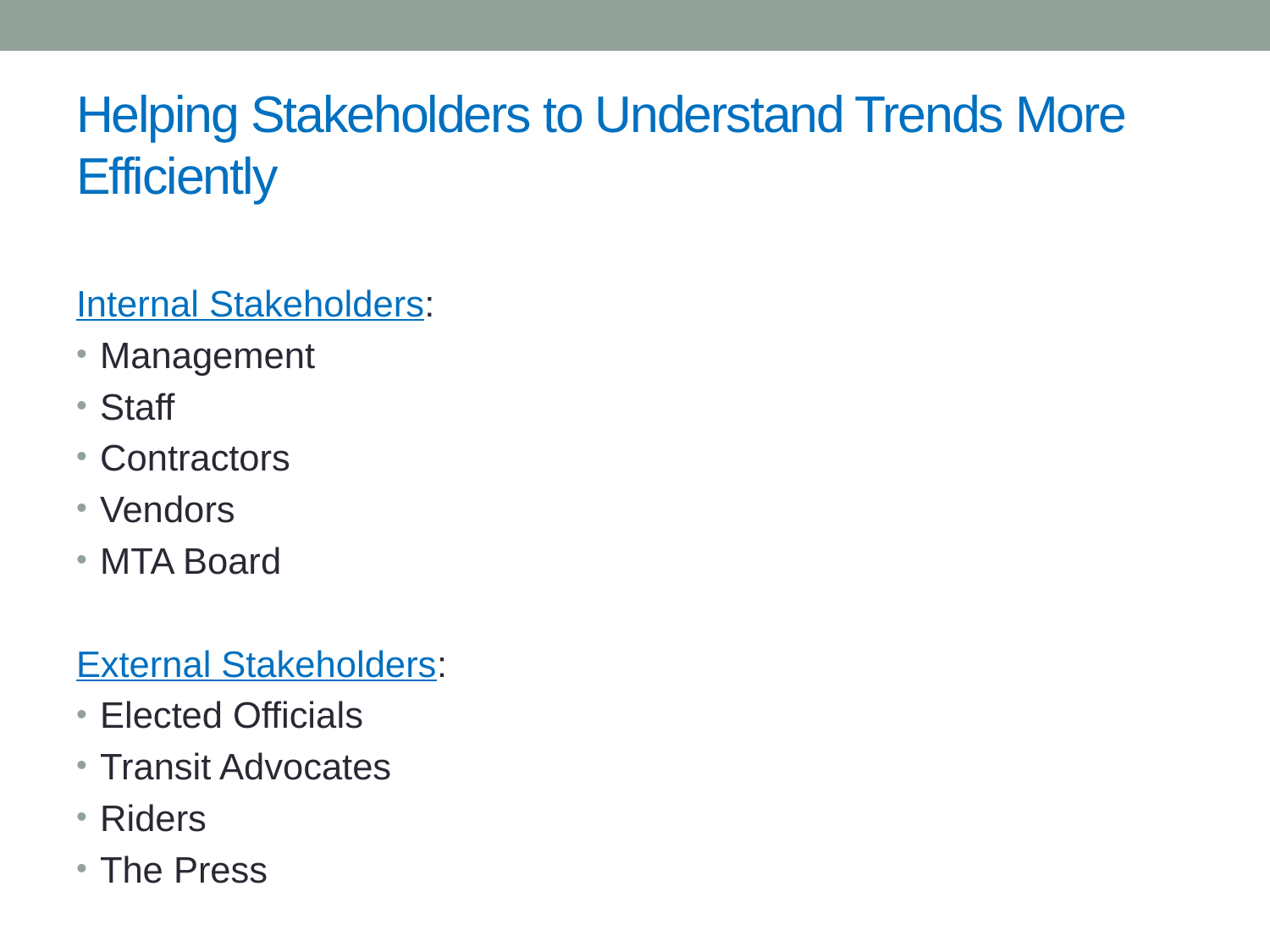

# Helping Stakeholders to Understand Trends More Efficiently

Internal Stakeholders:
Management
Staff
Contractors
Vendors
MTA Board

External Stakeholders:
Elected Officials
Transit Advocates
Riders
The Press